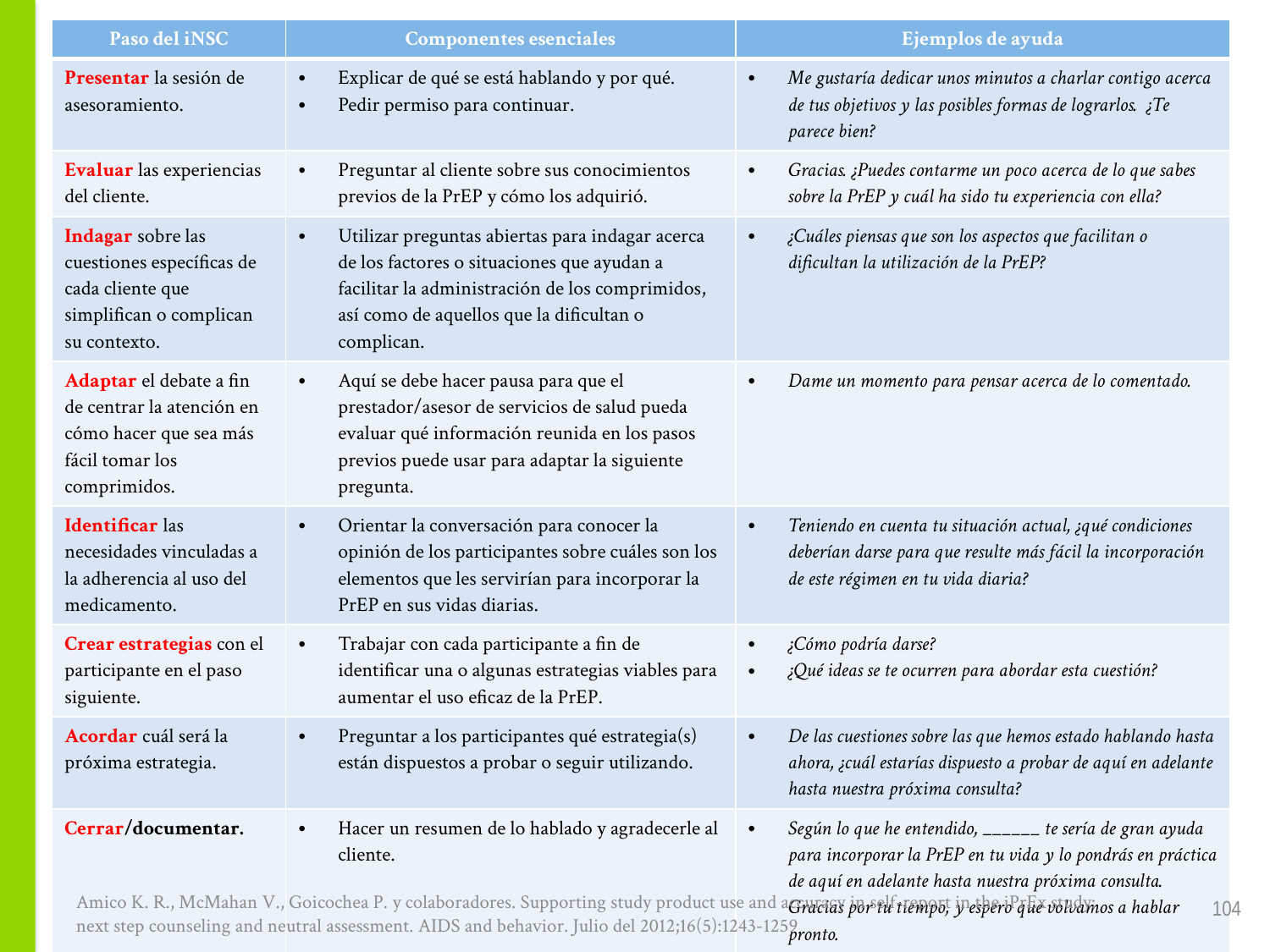

| Paso del iNSC | Componentes esenciales | Ejemplos de ayuda |
| --- | --- | --- |
| Presentar la sesión de asesoramiento. | Explicar de qué se está hablando y por qué. Pedir permiso para continuar. | Me gustaría dedicar unos minutos a charlar contigo acerca de tus objetivos y las posibles formas de lograrlos. ¿Te parece bien? |
| Evaluar las experiencias del cliente. | Preguntar al cliente sobre sus conocimientos previos de la PrEP y cómo los adquirió. | Gracias. ¿Puedes contarme un poco acerca de lo que sabes sobre la PrEP y cuál ha sido tu experiencia con ella? |
| Indagar sobre las cuestiones específicas de cada cliente que simplifican o complican su contexto. | Utilizar preguntas abiertas para indagar acerca de los factores o situaciones que ayudan a facilitar la administración de los comprimidos, así como de aquellos que la dificultan o complican. | ¿Cuáles piensas que son los aspectos que facilitan o dificultan la utilización de la PrEP? |
| Adaptar el debate a fin de centrar la atención en cómo hacer que sea más fácil tomar los comprimidos. | Aquí se debe hacer pausa para que el prestador/asesor de servicios de salud pueda evaluar qué información reunida en los pasos previos puede usar para adaptar la siguiente pregunta. | Dame un momento para pensar acerca de lo comentado. |
| Identificar las necesidades vinculadas a la adherencia al uso del medicamento. | Orientar la conversación para conocer la opinión de los participantes sobre cuáles son los elementos que les servirían para incorporar la PrEP en sus vidas diarias. | Teniendo en cuenta tu situación actual, ¿qué condiciones deberían darse para que resulte más fácil la incorporación de este régimen en tu vida diaria? |
| Crear estrategias con el participante en el paso siguiente. | Trabajar con cada participante a fin de identificar una o algunas estrategias viables para aumentar el uso eficaz de la PrEP. | ¿Cómo podría darse? ¿Qué ideas se te ocurren para abordar esta cuestión? |
| Acordar cuál será la próxima estrategia. | Preguntar a los participantes qué estrategia(s) están dispuestos a probar o seguir utilizando. | De las cuestiones sobre las que hemos estado hablando hasta ahora, ¿cuál estarías dispuesto a probar de aquí en adelante hasta nuestra próxima consulta? |
| Cerrar/documentar. | Hacer un resumen de lo hablado y agradecerle al cliente. | Según lo que he entendido, \_\_\_\_\_\_ te sería de gran ayuda para incorporar la PrEP en tu vida y lo pondrás en práctica de aquí en adelante hasta nuestra próxima consulta. Gracias por tu tiempo, y espero que volvamos a hablar pronto. |
104
Amico K. R., McMahan V., Goicochea P. y colaboradores. Supporting study product use and accuracy in self-report in the iPrEx study: next step counseling and neutral assessment. AIDS and behavior. Julio del 2012;16(5):1243-1259